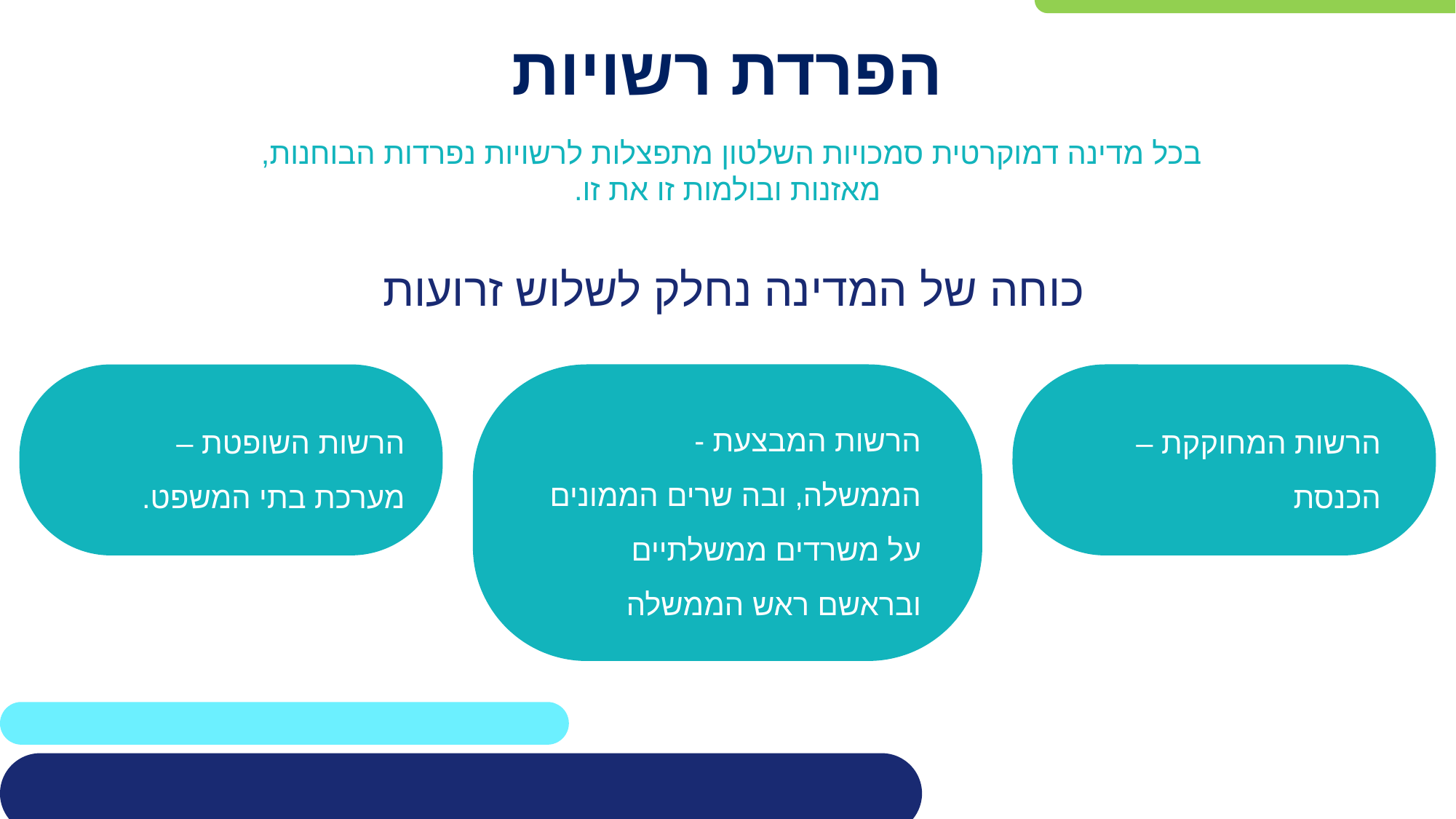

# הפרדת רשויות
בכל מדינה דמוקרטית סמכויות השלטון מתפצלות לרשויות נפרדות הבוחנות,
מאזנות ובולמות זו את זו.
כוחה של המדינה נחלק לשלוש זרועות
הרשות השופטת –
מערכת בתי ​המשפט.
  הרשות המבצעת -
  הממשלה, ובה שרים הממונים
  על משרדים ממשלתיים
  ובראשם ראש הממשלה
  הרשות המחוקקת –
  הכנסת